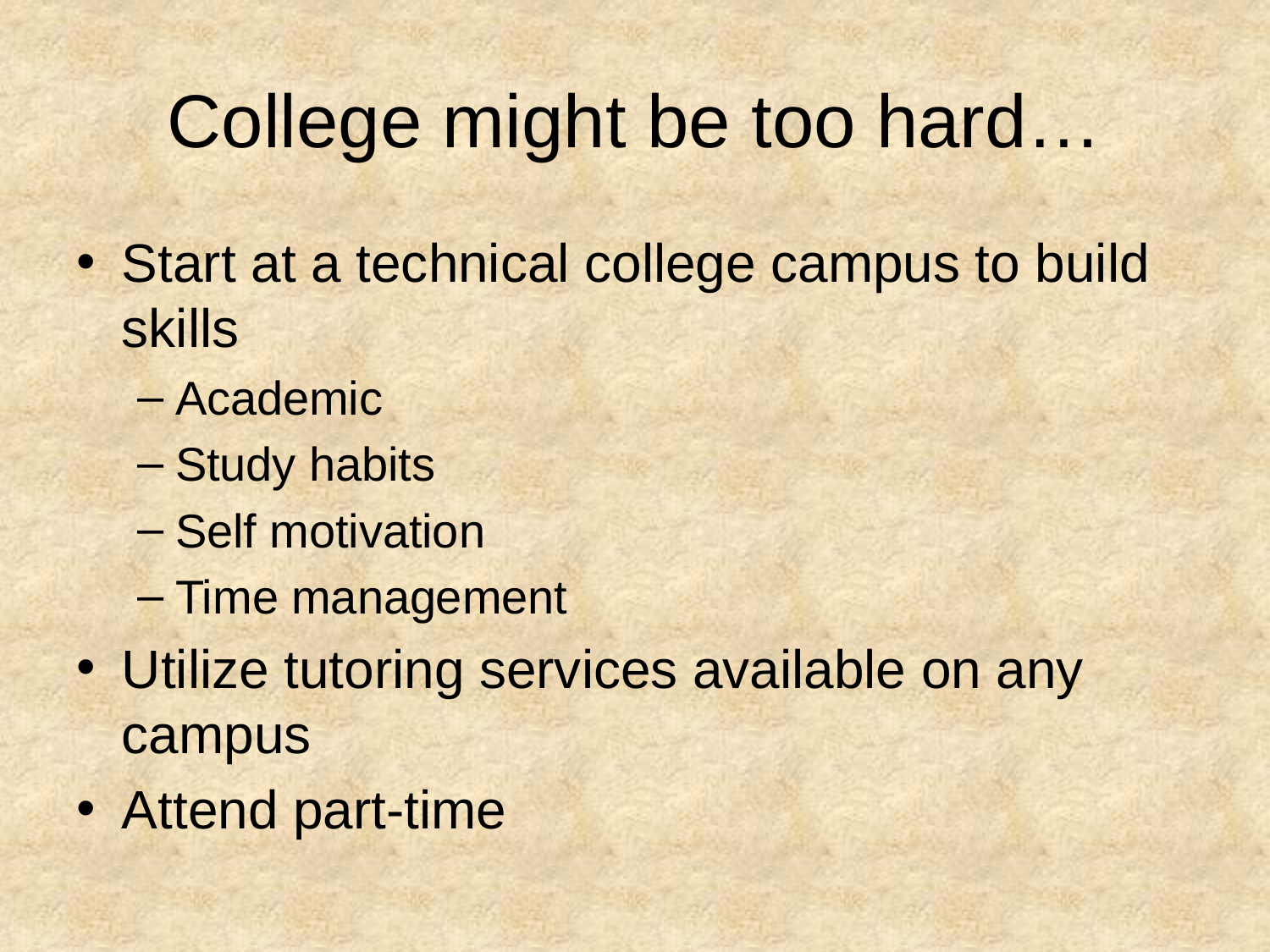

# College might be too hard…
Start at a technical college campus to build skills
Academic
Study habits
Self motivation
Time management
Utilize tutoring services available on any campus
Attend part-time